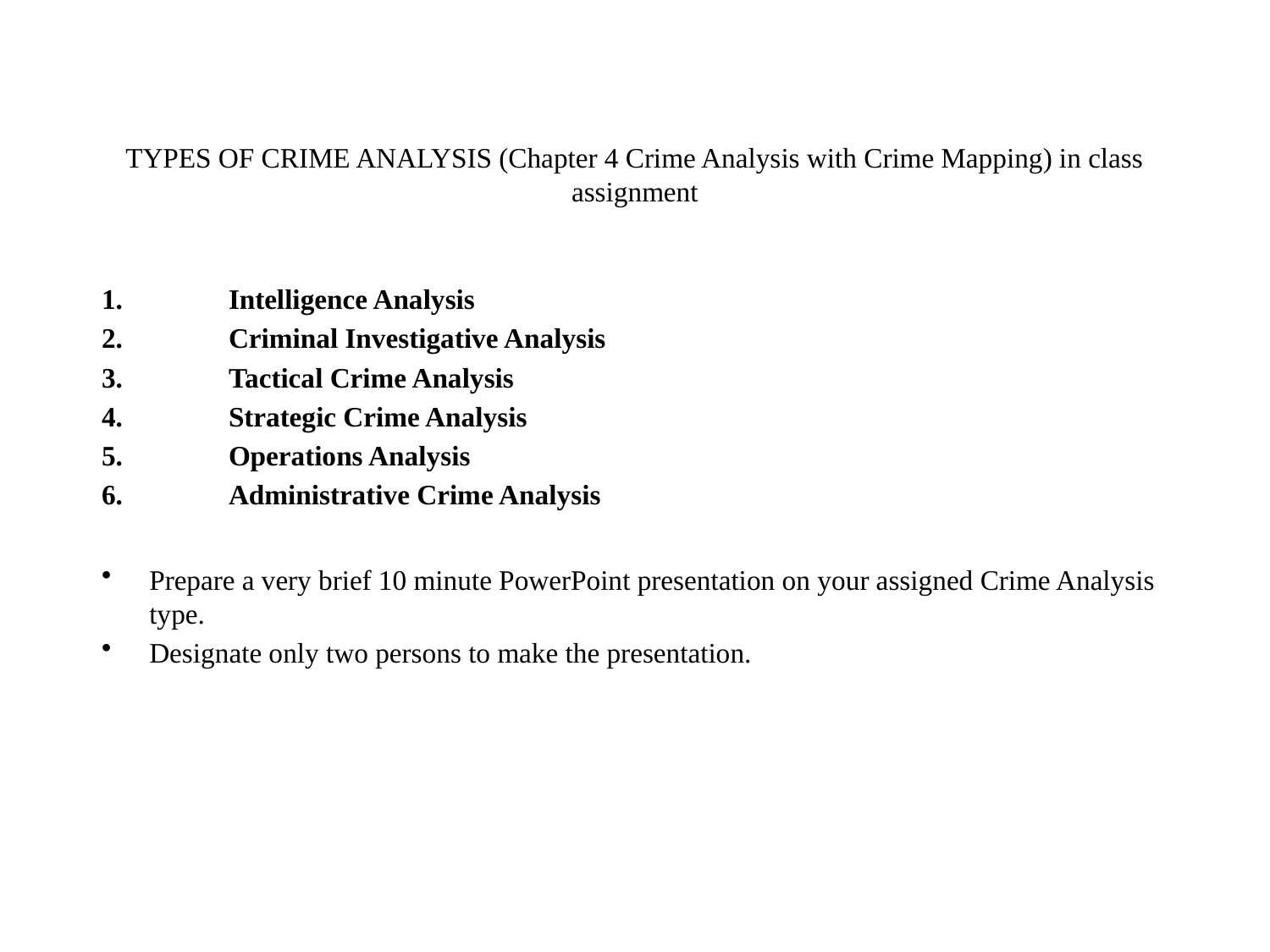

# TYPES OF CRIME ANALYSIS (Chapter 4 Crime Analysis with Crime Mapping) in class assignment
1.	Intelligence Analysis
2.	Criminal Investigative Analysis
3.	Tactical Crime Analysis
4.	Strategic Crime Analysis
5.	Operations Analysis
6.	Administrative Crime Analysis

Prepare a very brief 10 minute PowerPoint presentation on your assigned Crime Analysis type.
Designate only two persons to make the presentation.